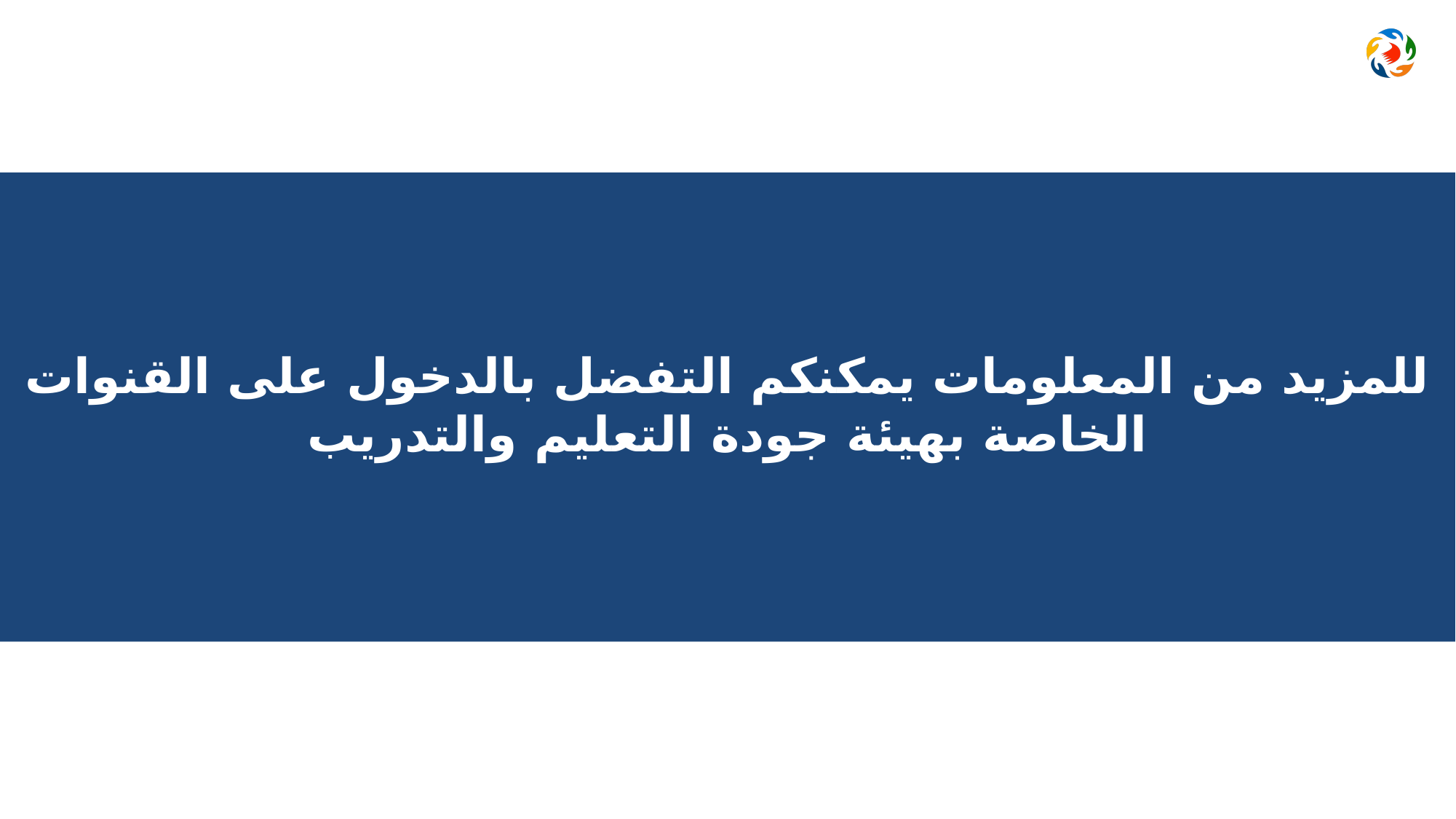

للمزيد من المعلومات يمكنكم التفضل بالدخول على القنوات الخاصة بهيئة جودة التعليم والتدريب

لجديد